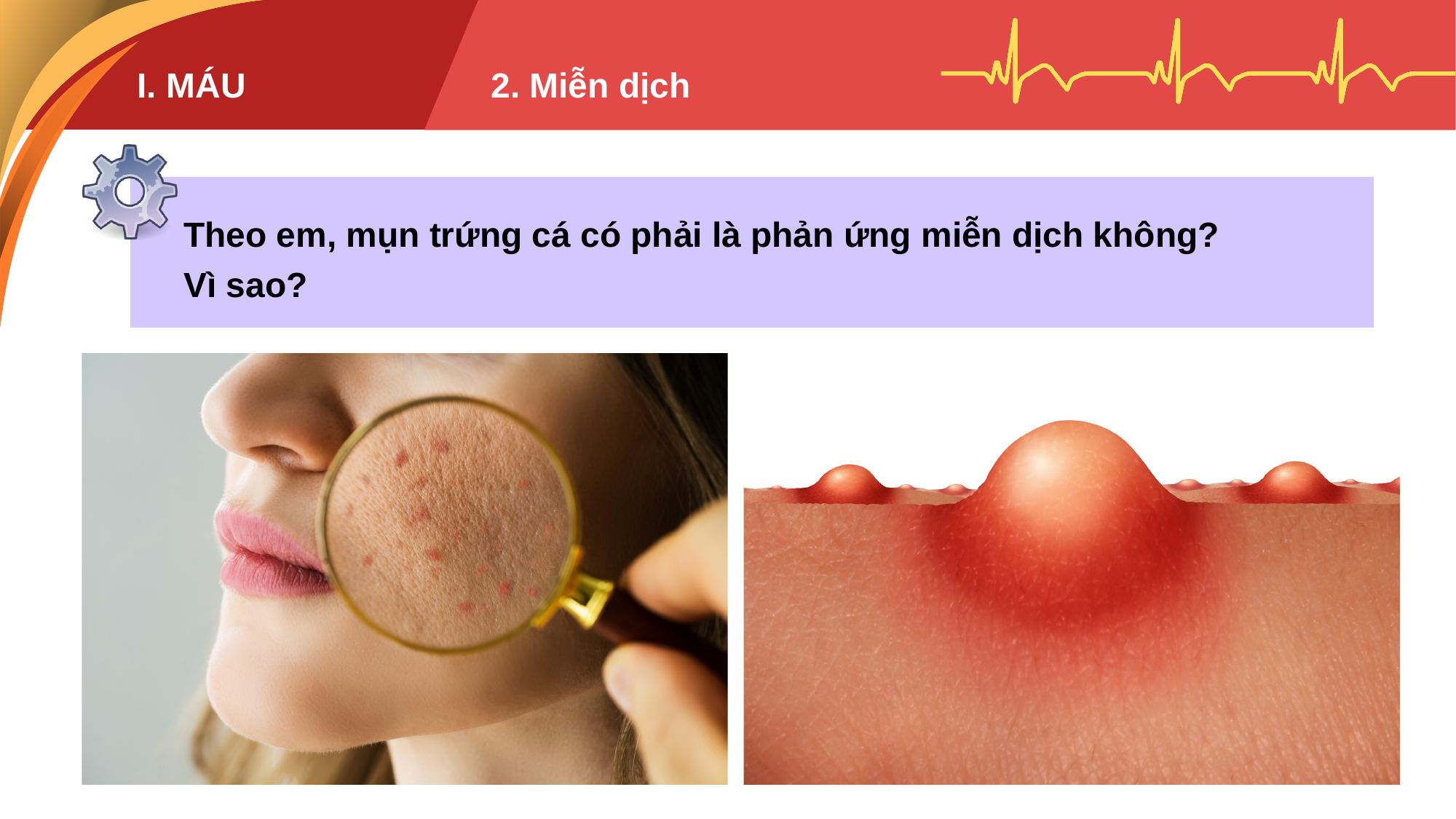

I. MÁU
2. Miễn dịch

Theo em, mụn trứng cá có phải là phản ứng miễn dịch không?
Vì sao?